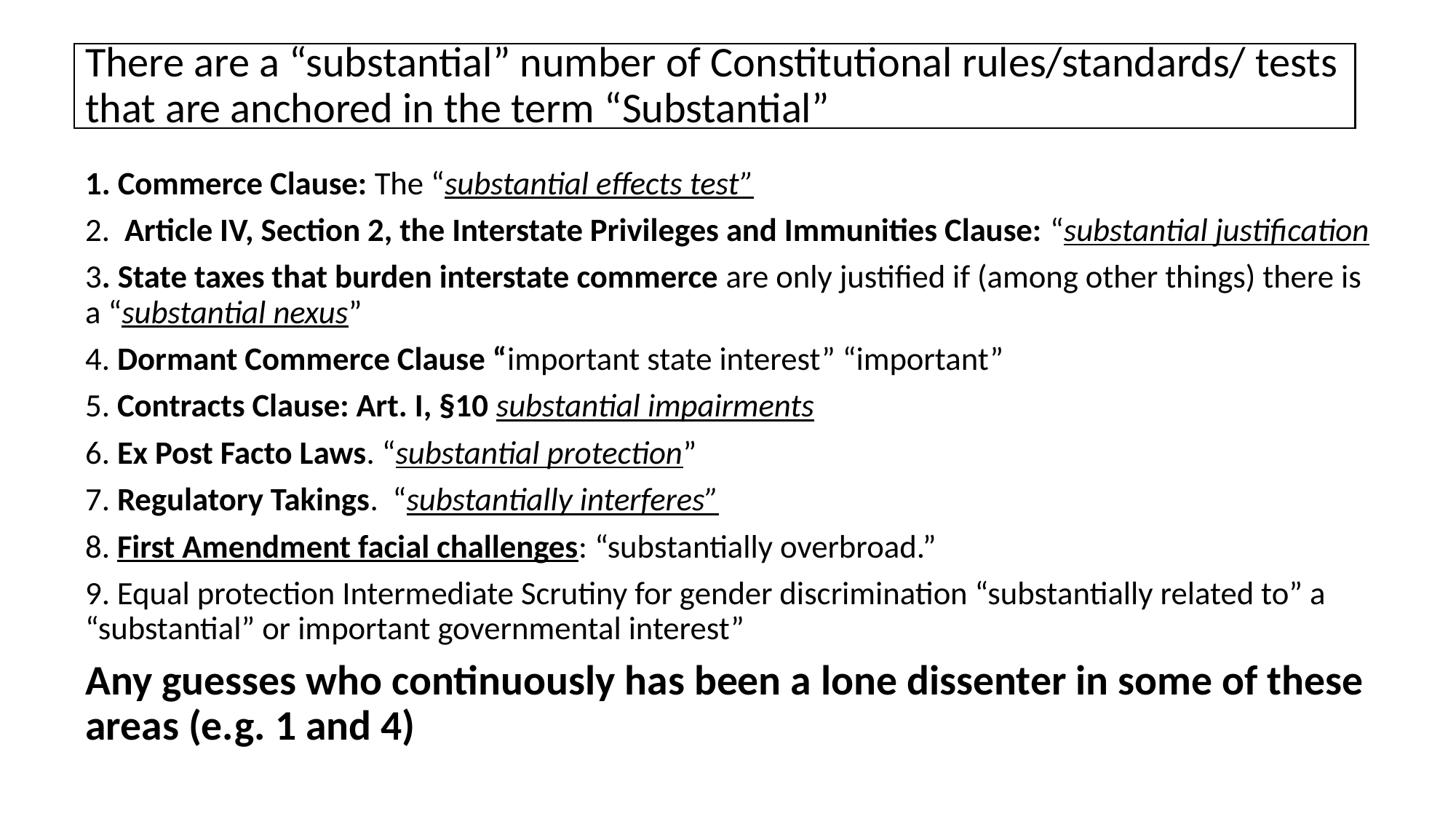

# There are a “substantial” number of Constitutional rules/standards/ tests that are anchored in the term “Substantial”
1. Commerce Clause: The “substantial effects test”
2.  Article IV, Section 2, the Interstate Privileges and Immunities Clause: “substantial justification
3. State taxes that burden interstate commerce are only justified if (among other things) there is a “substantial nexus”
4. Dormant Commerce Clause “important state interest” “important”
5. Contracts Clause: Art. I, §10 substantial impairments
6. Ex Post Facto Laws. “substantial protection”
7. Regulatory Takings.  “substantially interferes”
8. First Amendment facial challenges: “substantially overbroad.”
9. Equal protection Intermediate Scrutiny for gender discrimination “substantially related to” a “substantial” or important governmental interest”
Any guesses who continuously has been a lone dissenter in some of these areas (e.g. 1 and 4)